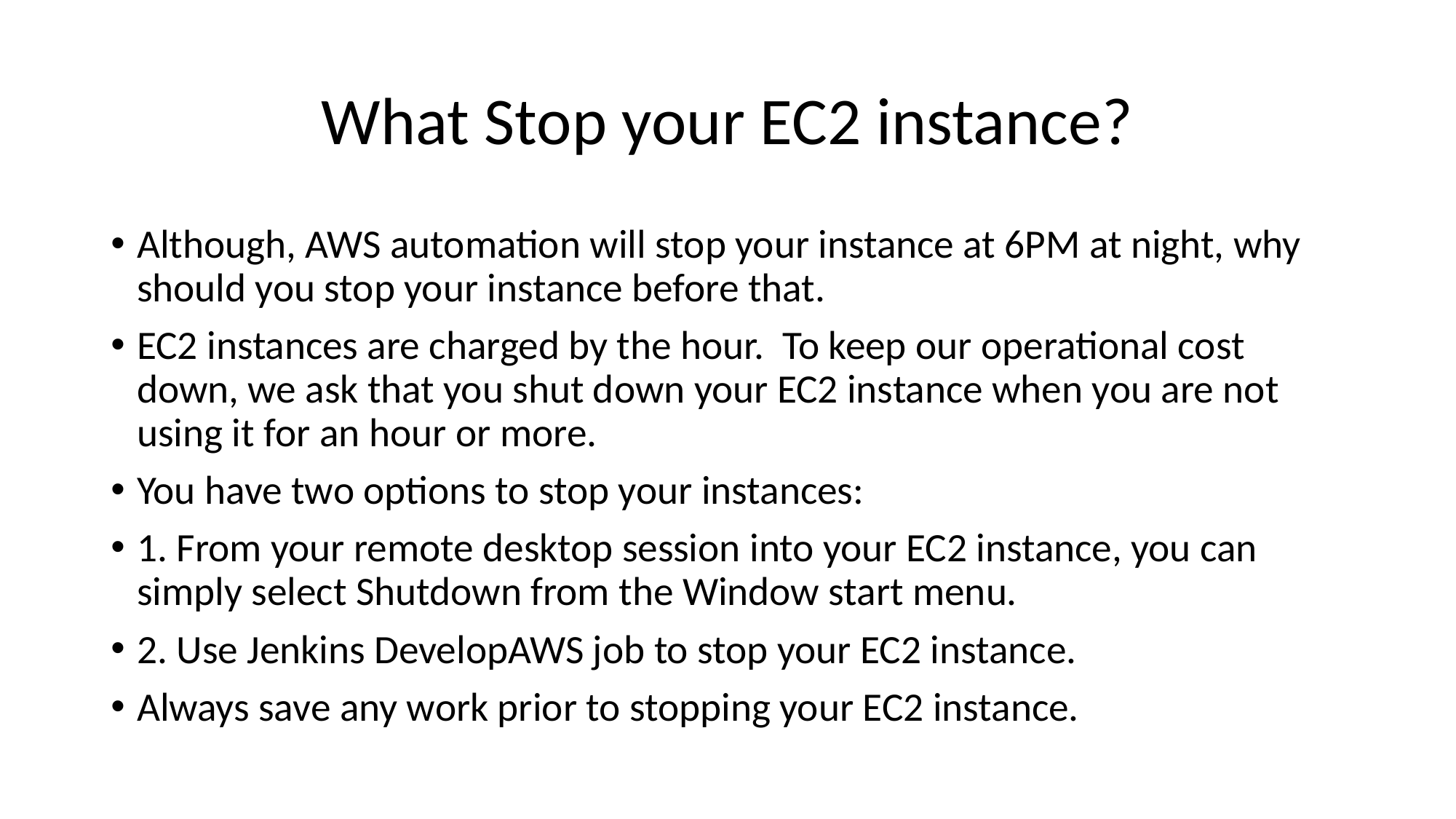

# What Stop your EC2 instance?
Although, AWS automation will stop your instance at 6PM at night, why should you stop your instance before that.
EC2 instances are charged by the hour.  To keep our operational cost down, we ask that you shut down your EC2 instance when you are not using it for an hour or more.
You have two options to stop your instances:
1. From your remote desktop session into your EC2 instance, you can simply select Shutdown from the Window start menu.
2. Use Jenkins DevelopAWS job to stop your EC2 instance.
Always save any work prior to stopping your EC2 instance.